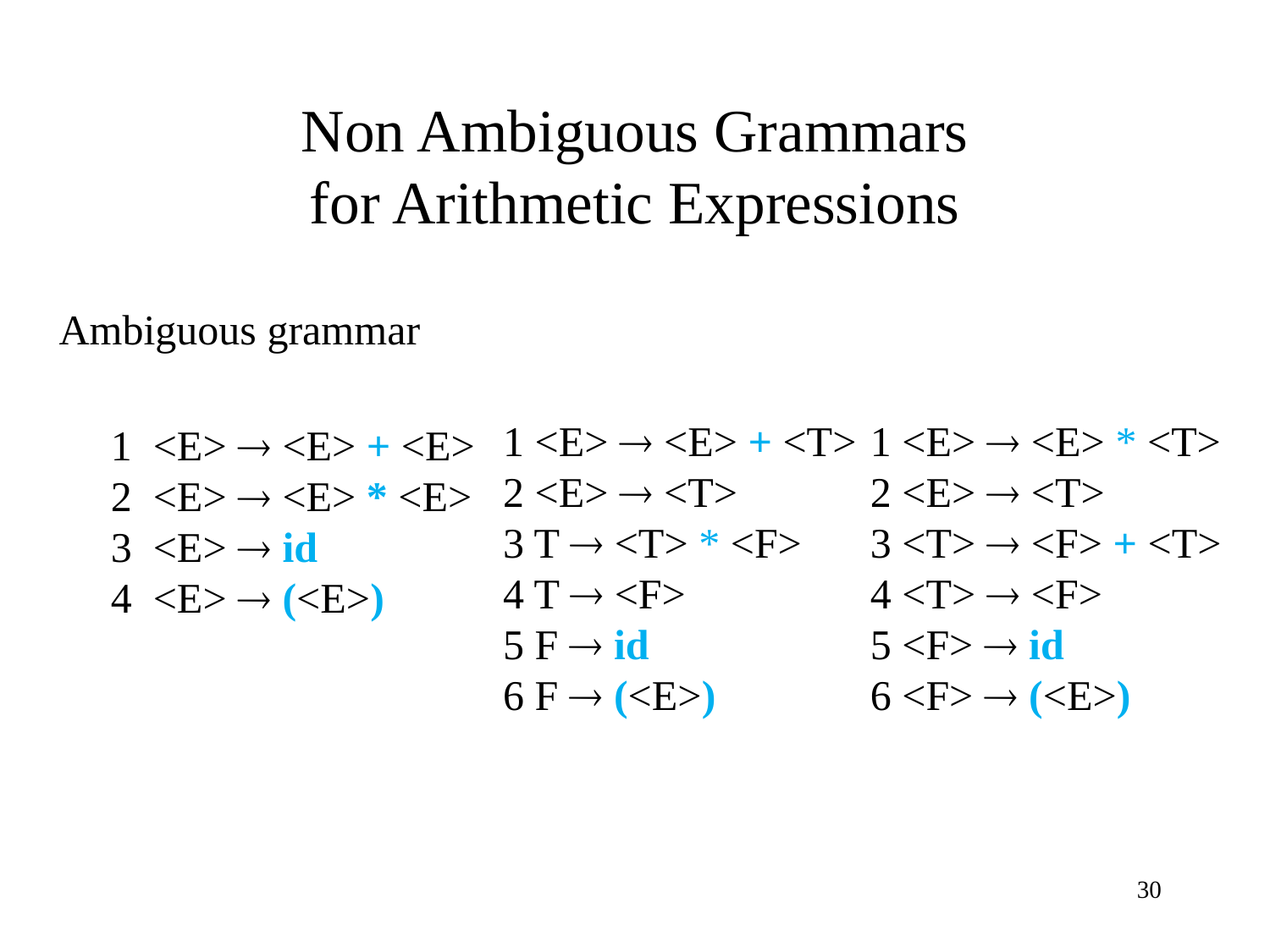

# Non Ambiguous Grammars for Arithmetic Expressions
Ambiguous grammar
1 <E> → <E> + <T>
2 <E> → <T>
3 T → <T> * <F>
4 T → <F>
5 F → id
6 F → (<E>)
1 <E> → <E> * <T>
2 <E> → <T>
3 <T> → <F> + <T>
4 <T> → <F>
5 <F> → id
6 <F> → (<E>)
1  <E> → <E> + <E>
2  <E> → <E> * <E>
3  <E> → id
4  <E> → (<E>)
30